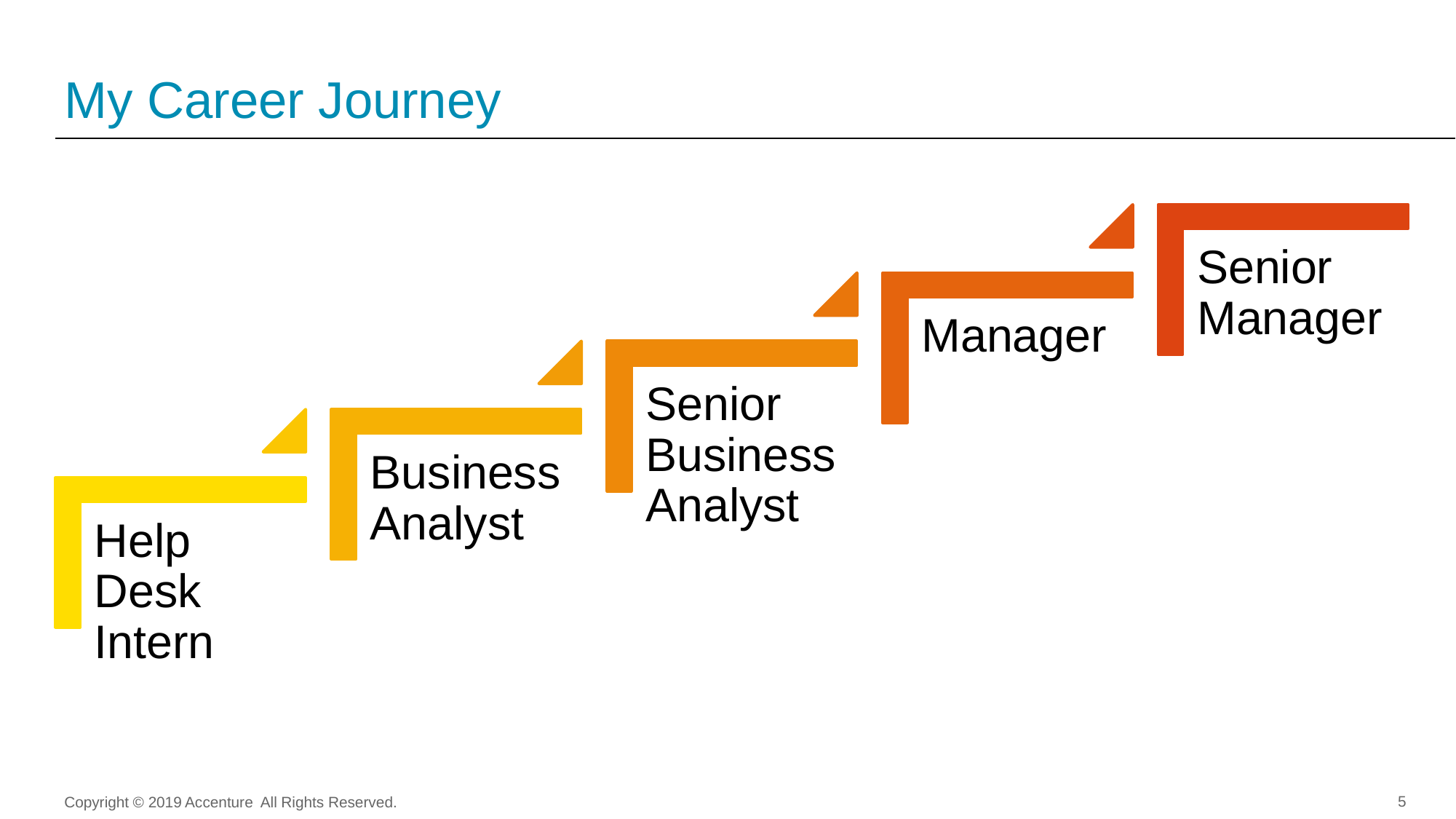

# My Career Journey
Help Desk Intern
Business Analyst
Senior Business Analyst
Manager
Senior Manager
Copyright © 2019 Accenture  All Rights Reserved.
5